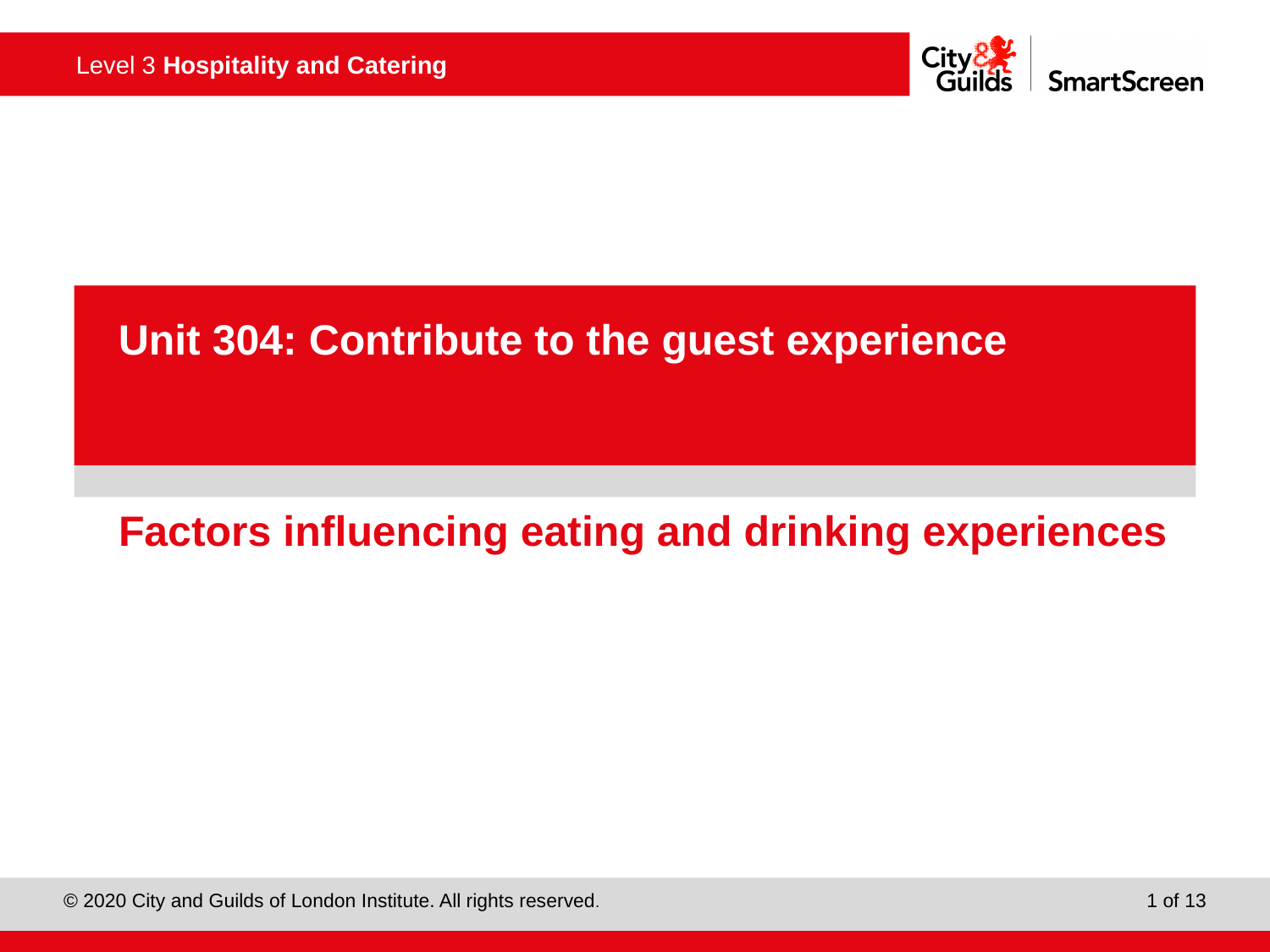

PowerPoint presentation

Unit 304: Contribute to the guest experience

# Factors influencing eating and drinking experiences